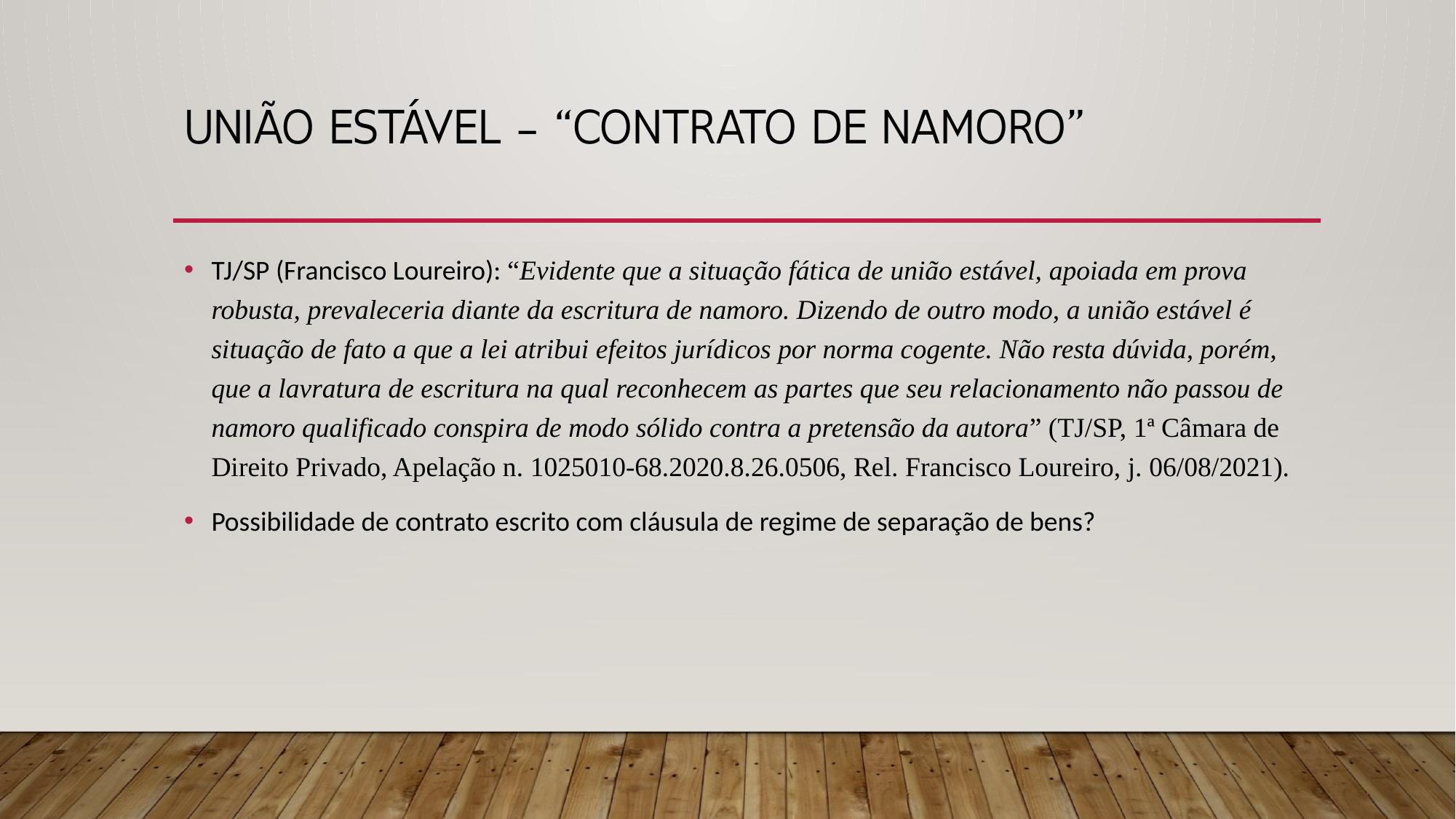

# UNIÃO ESTÁVEL – “CONTRATO DE NAMORO”
TJ/SP (Francisco Loureiro): “Evidente que a situação fática de união estável, apoiada em prova robusta, prevaleceria diante da escritura de namoro. Dizendo de outro modo, a união estável é situação de fato a que a lei atribui efeitos jurídicos por norma cogente. Não resta dúvida, porém, que a lavratura de escritura na qual reconhecem as partes que seu relacionamento não passou de namoro qualificado conspira de modo sólido contra a pretensão da autora” (TJ/SP, 1ª Câmara de Direito Privado, Apelação n. 1025010-68.2020.8.26.0506, Rel. Francisco Loureiro, j. 06/08/2021).
Possibilidade de contrato escrito com cláusula de regime de separação de bens?